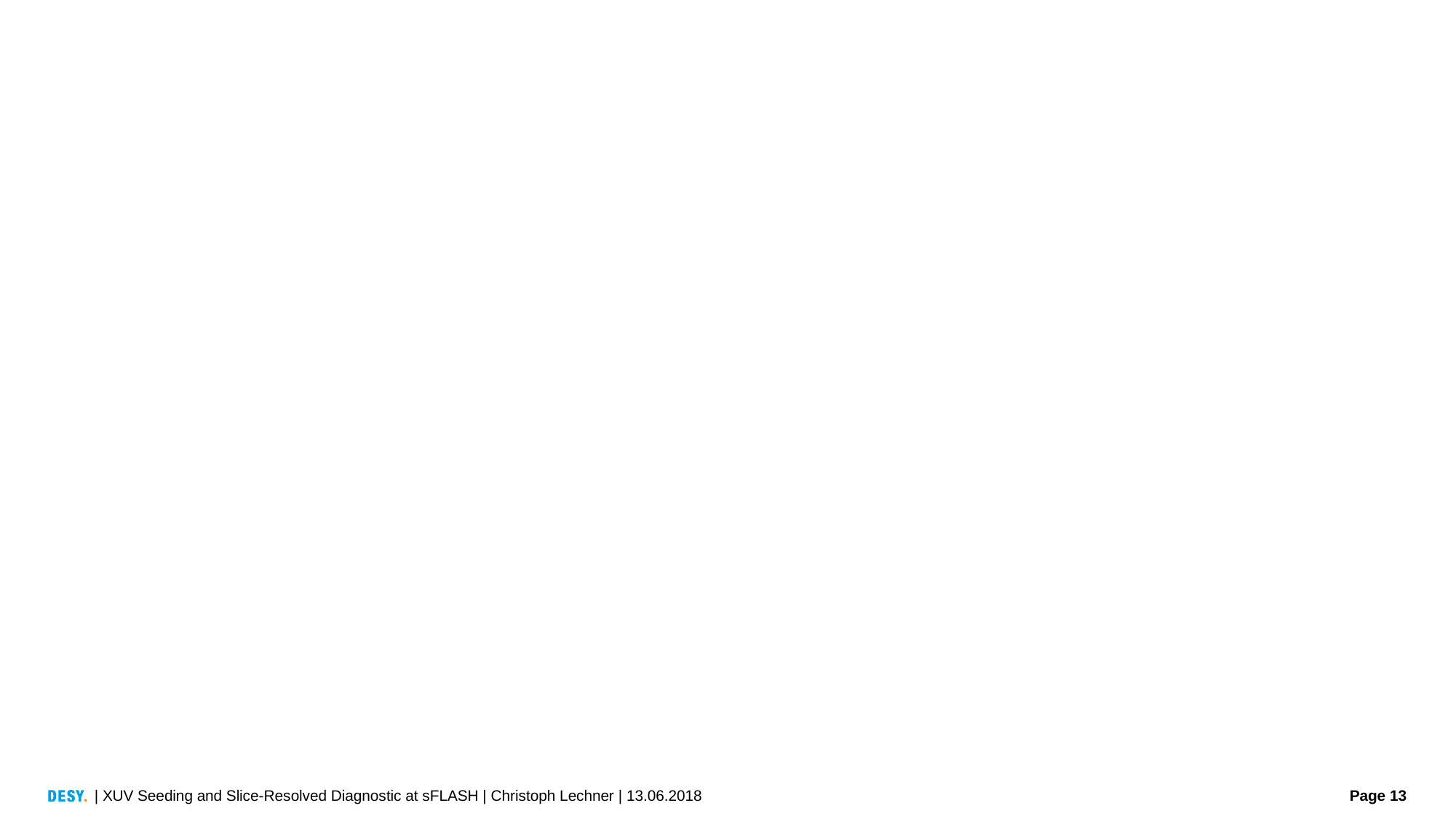

| XUV Seeding and Slice-Resolved Diagnostic at sFLASH | Christoph Lechner | 13.06.2018